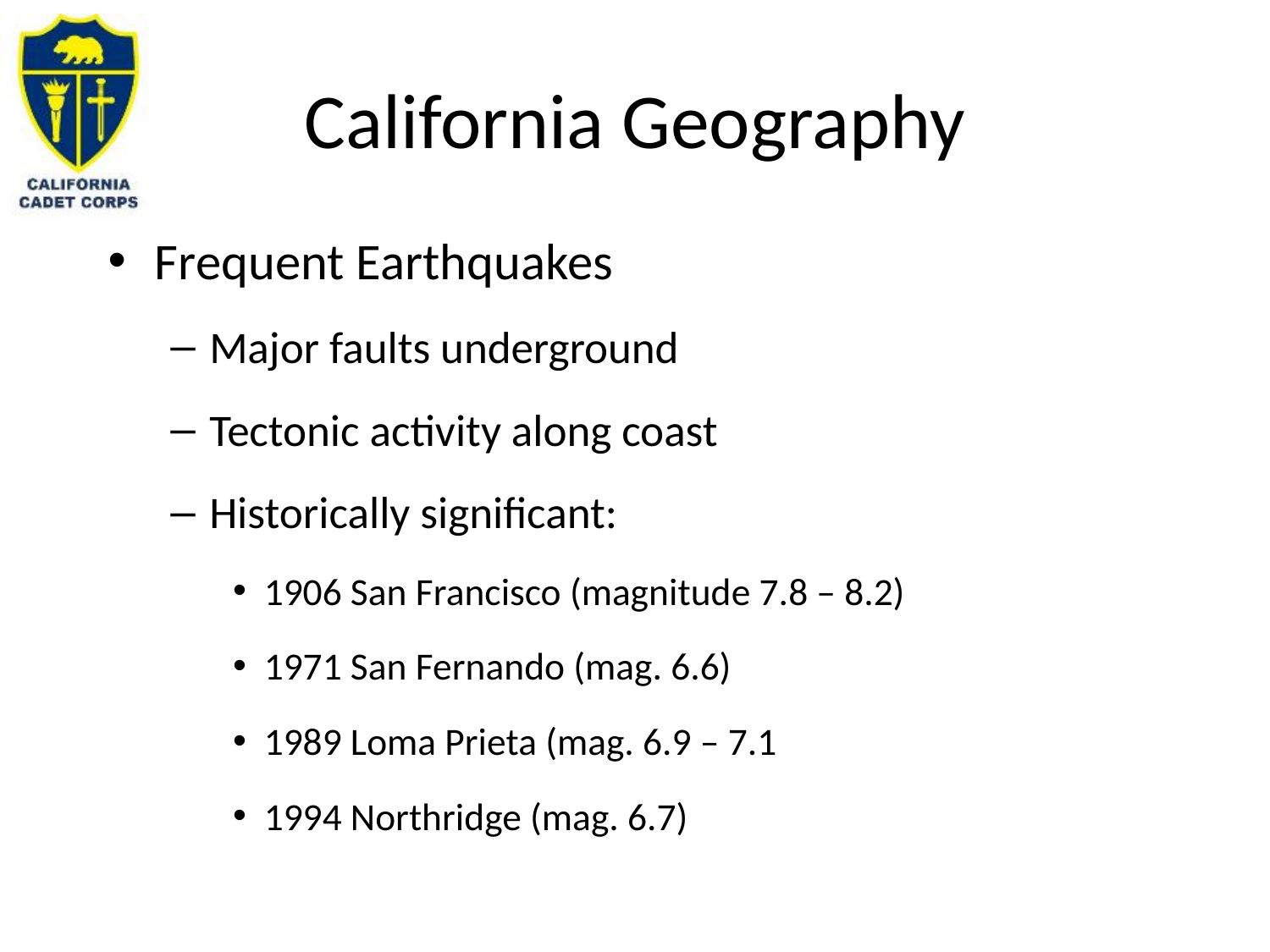

# California Geography
Frequent Earthquakes
Major faults underground
Tectonic activity along coast
Historically significant:
1906 San Francisco (magnitude 7.8 – 8.2)
1971 San Fernando (mag. 6.6)
1989 Loma Prieta (mag. 6.9 – 7.1
1994 Northridge (mag. 6.7)